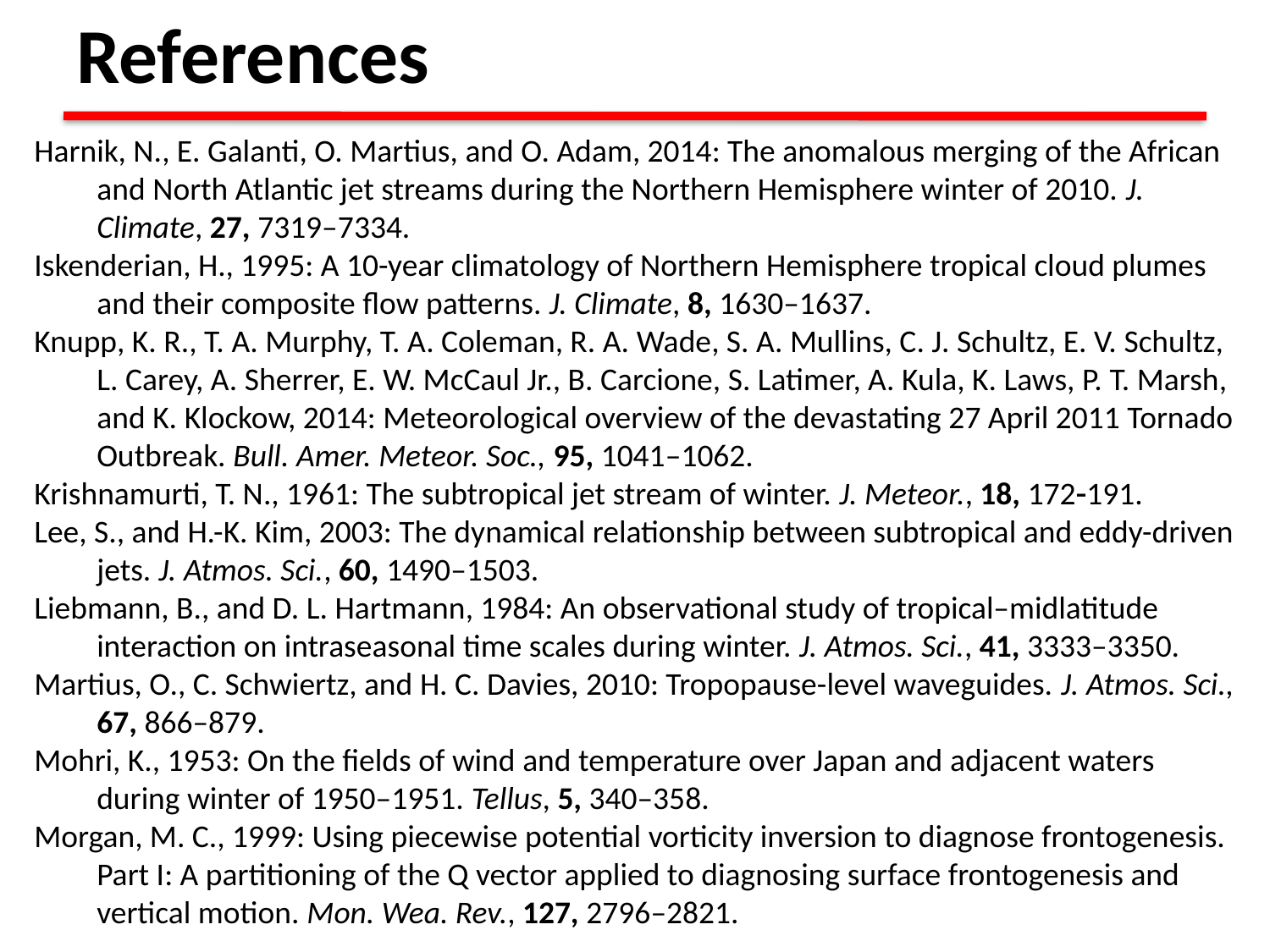

# References
Harnik, N., E. Galanti, O. Martius, and O. Adam, 2014: The anomalous merging of the African and North Atlantic jet streams during the Northern Hemisphere winter of 2010. J. Climate, 27, 7319–7334.
Iskenderian, H., 1995: A 10-year climatology of Northern Hemisphere tropical cloud plumes and their composite flow patterns. J. Climate, 8, 1630–1637.
Knupp, K. R., T. A. Murphy, T. A. Coleman, R. A. Wade, S. A. Mullins, C. J. Schultz, E. V. Schultz, L. Carey, A. Sherrer, E. W. McCaul Jr., B. Carcione, S. Latimer, A. Kula, K. Laws, P. T. Marsh, and K. Klockow, 2014: Meteorological overview of the devastating 27 April 2011 Tornado Outbreak. Bull. Amer. Meteor. Soc., 95, 1041–1062.
Krishnamurti, T. N., 1961: The subtropical jet stream of winter. J. Meteor., 18, 172−191.
Lee, S., and H.-K. Kim, 2003: The dynamical relationship between subtropical and eddy-driven jets. J. Atmos. Sci., 60, 1490–1503.
Liebmann, B., and D. L. Hartmann, 1984: An observational study of tropical–midlatitude interaction on intraseasonal time scales during winter. J. Atmos. Sci., 41, 3333–3350.
Martius, O., C. Schwiertz, and H. C. Davies, 2010: Tropopause-level waveguides. J. Atmos. Sci., 67, 866–879.
Mohri, K., 1953: On the fields of wind and temperature over Japan and adjacent waters during winter of 1950–1951. Tellus, 5, 340–358.
Morgan, M. C., 1999: Using piecewise potential vorticity inversion to diagnose frontogenesis. Part I: A partitioning of the Q vector applied to diagnosing surface frontogenesis and vertical motion. Mon. Wea. Rev., 127, 2796–2821.